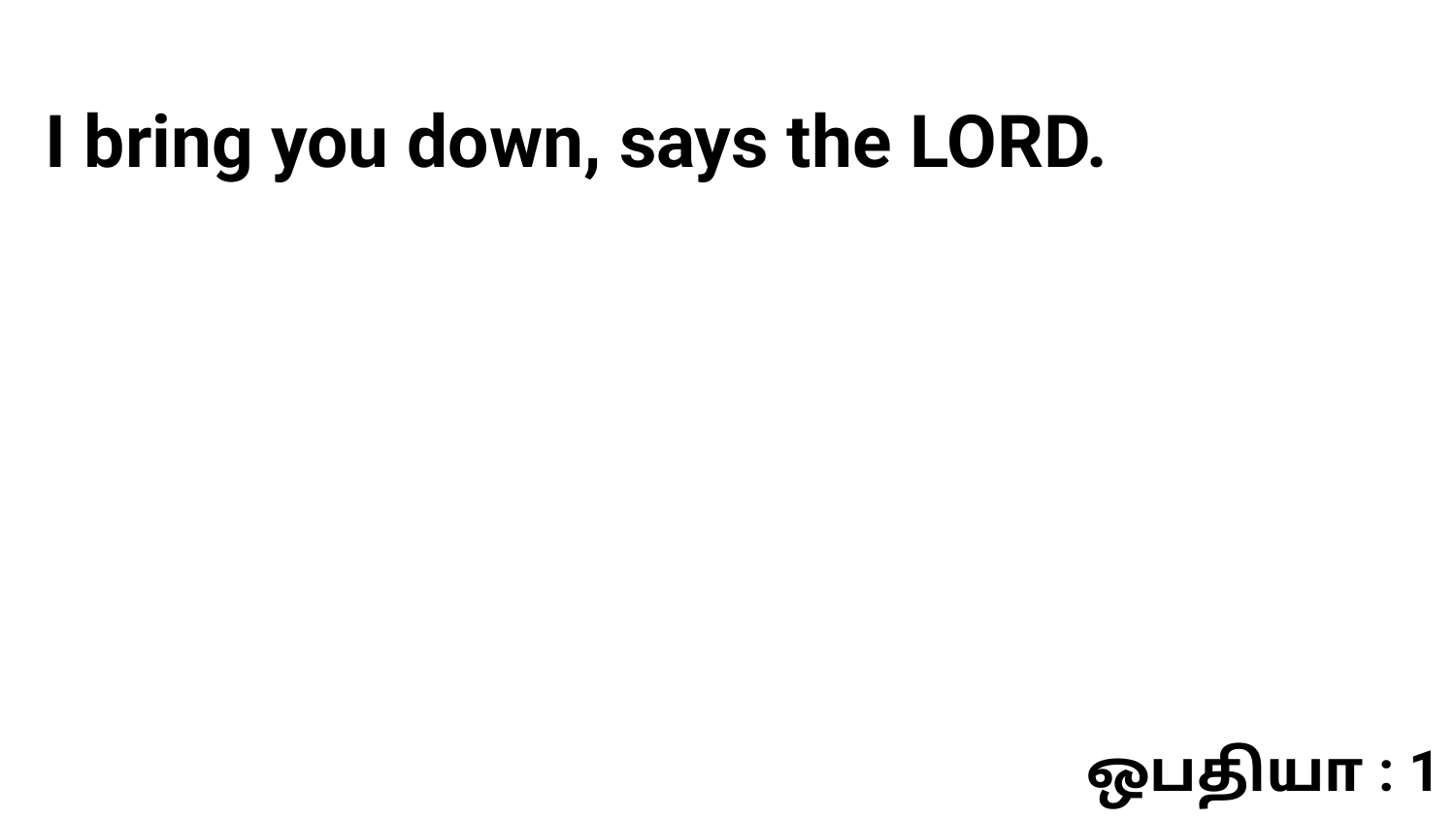

I bring you down, says the LORD.
ஒபதியா : 1